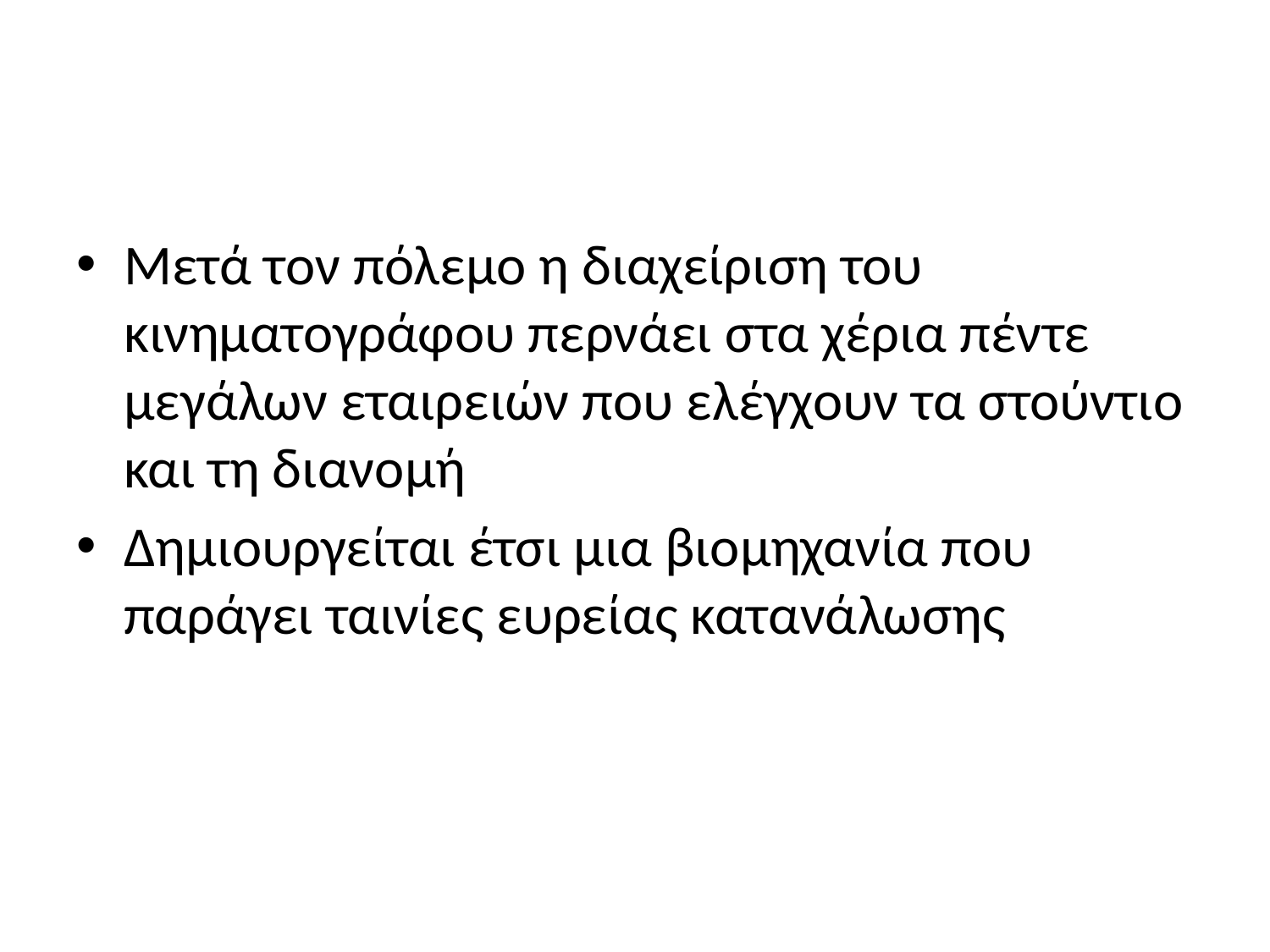

#
Μετά τον πόλεμο η διαχείριση του κινηματογράφου περνάει στα χέρια πέντε μεγάλων εταιρειών που ελέγχουν τα στούντιο και τη διανομή
Δημιουργείται έτσι μια βιομηχανία που παράγει ταινίες ευρείας κατανάλωσης